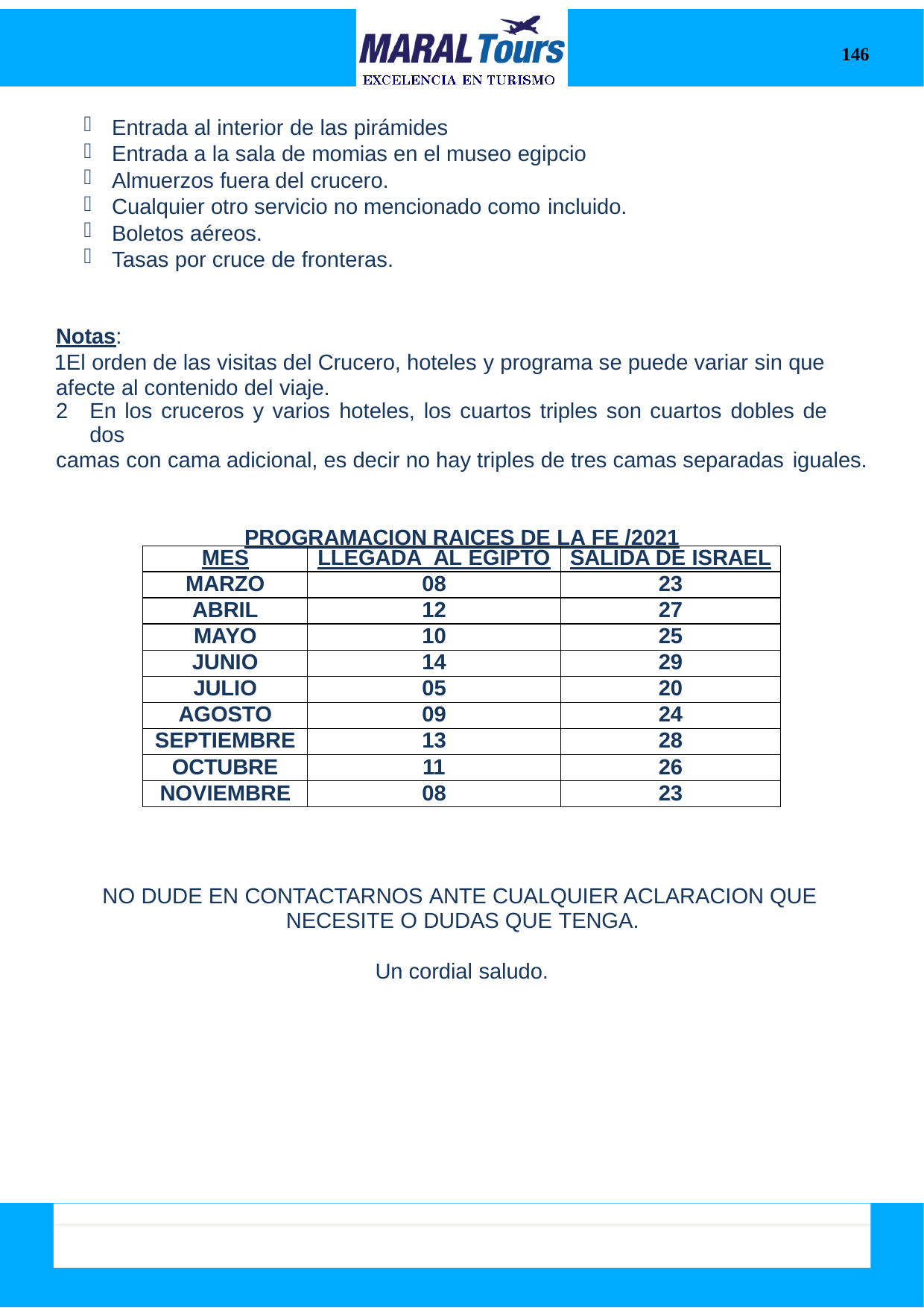

146

Entrada al interior de las pirámides
Entrada a la sala de momias en el museo egipcio
Almuerzos fuera del crucero.
Cualquier otro servicio no mencionado como incluido.
Boletos aéreos.
Tasas por cruce de fronteras.

Notas:
El orden de las visitas del Crucero, hoteles y programa se puede variar sin que  afecte al contenido del viaje.
En los cruceros y varios hoteles, los cuartos triples son cuartos dobles de dos
camas con cama adicional, es decir no hay triples de tres camas separadas iguales.

PROGRAMACION RAICES DE LA FE /2021
| MES | LLEGADA AL EGIPTO | SALIDA DE ISRAEL |
| --- | --- | --- |
| MARZO | 08 | 23 |
| ABRIL | 12 | 27 |
| MAYO | 10 | 25 |
| JUNIO | 14 | 29 |
| JULIO | 05 | 20 |
| AGOSTO | 09 | 24 |
| SEPTIEMBRE | 13 | 28 |
| OCTUBRE | 11 | 26 |
| NOVIEMBRE | 08 | 23 |
NO DUDE EN CONTACTARNOS ANTE CUALQUIER ACLARACION QUE  NECESITE O DUDAS QUE TENGA.

Un cordial saludo.